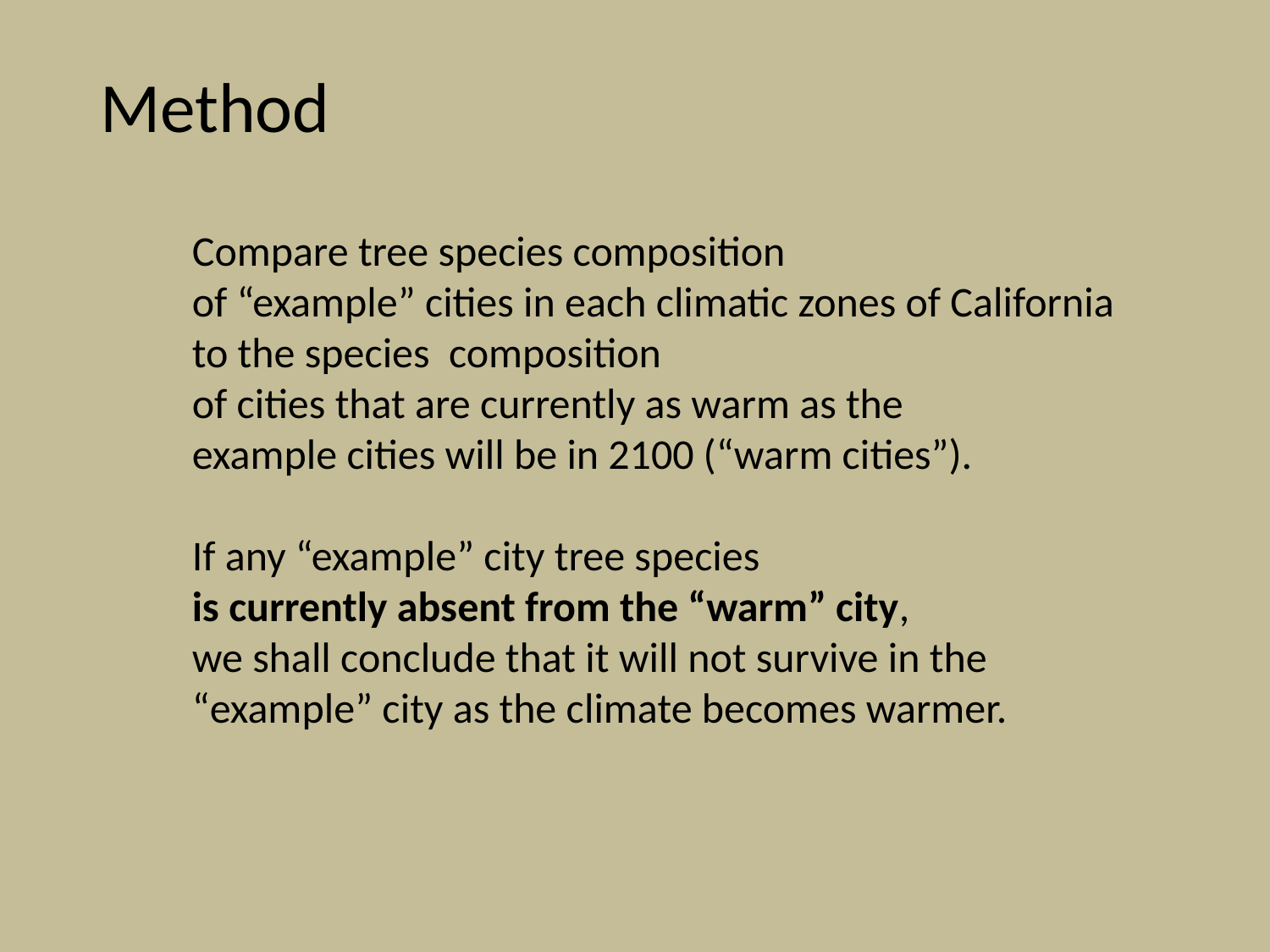

# Method
Compare tree species composition
of “example” cities in each climatic zones of California
to the species  composition
of cities that are currently as warm as the
example cities will be in 2100 (“warm cities”).

If any “example” city tree species
is currently absent from the “warm” city,
we shall conclude that it will not survive in the
“example” city as the climate becomes warmer.
10